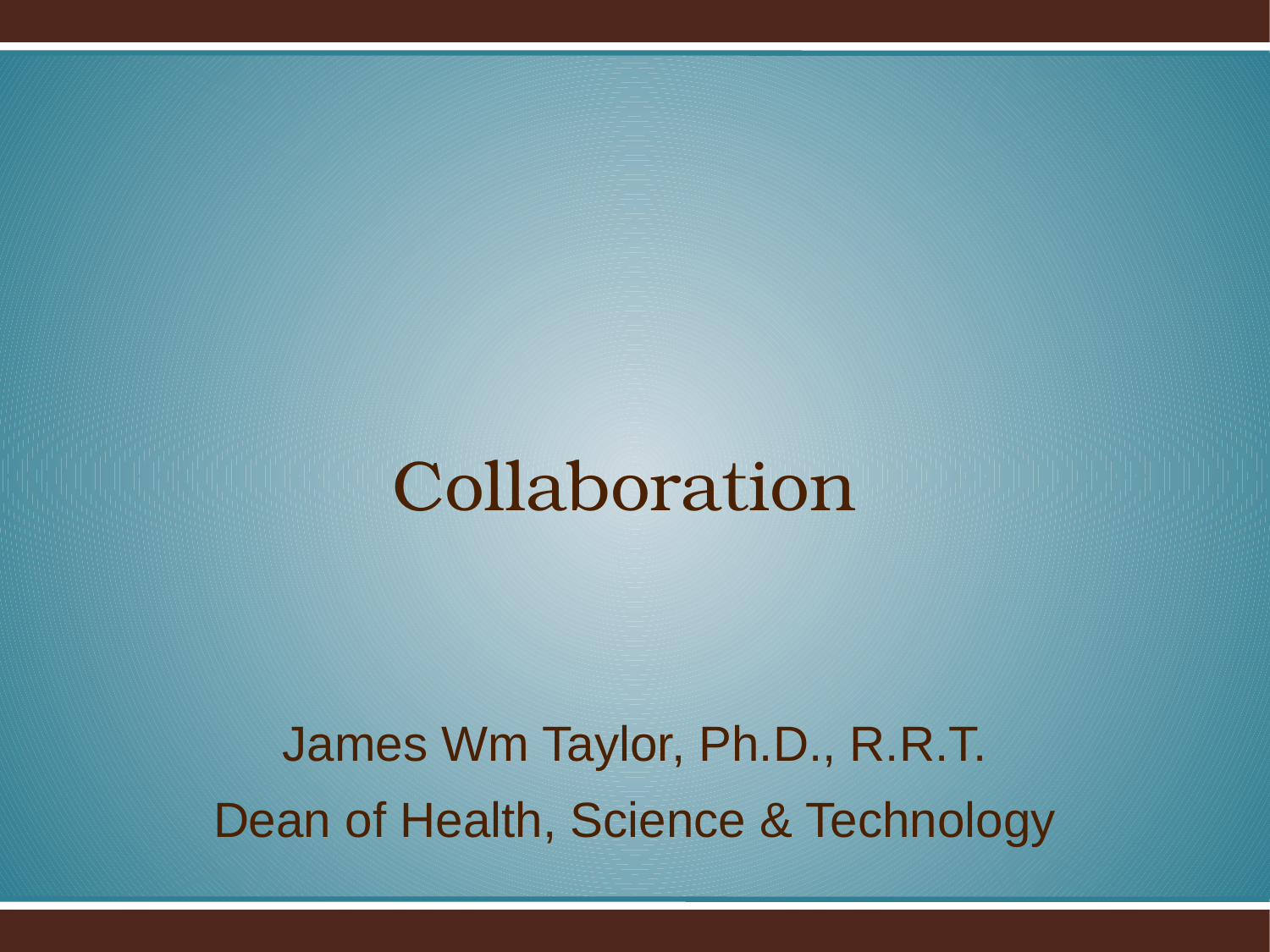

# Collaboration
James Wm Taylor, Ph.D., R.R.T.
Dean of Health, Science & Technology